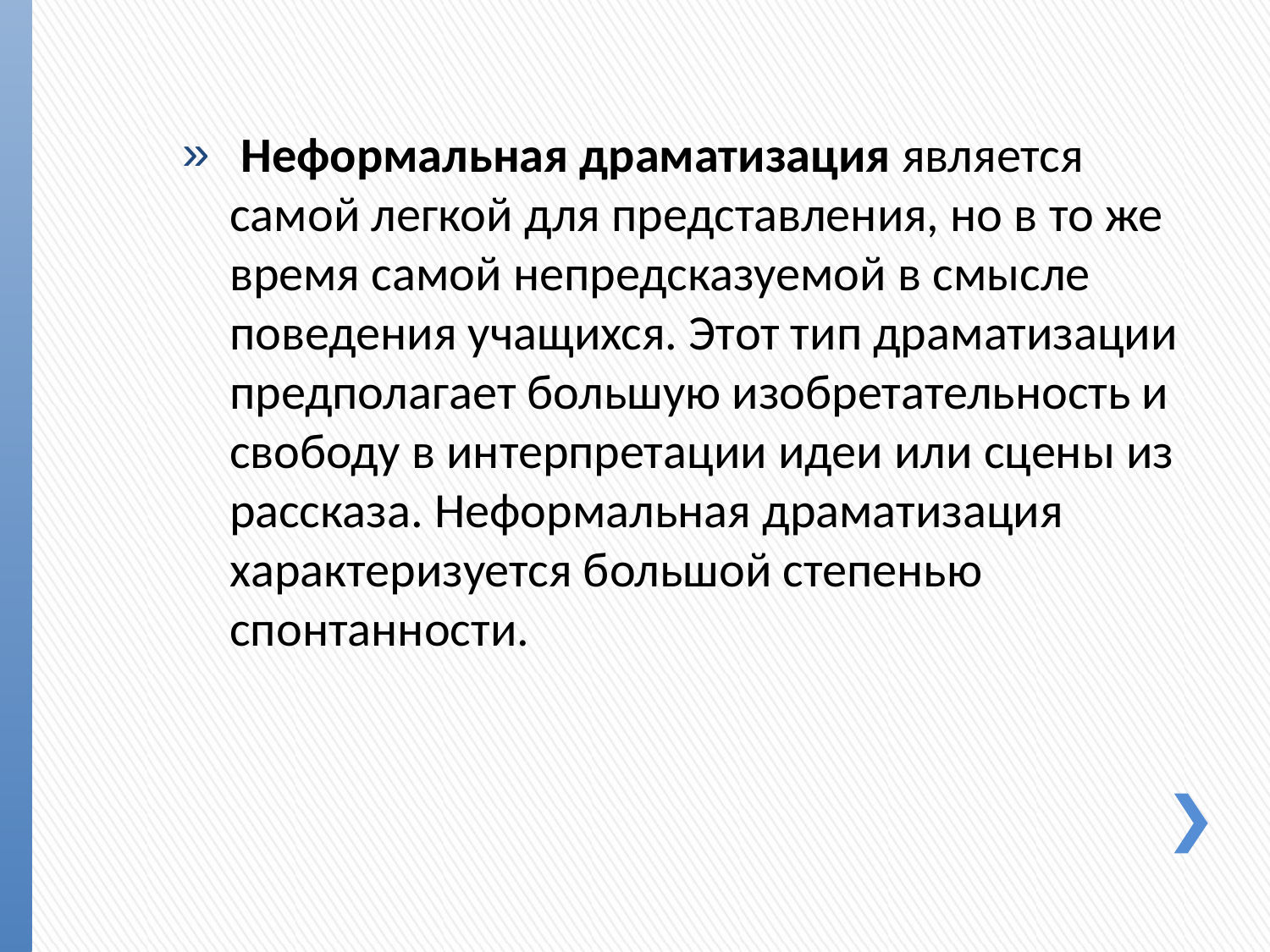

Неформальная драматизация является самой легкой для представления, но в то же время самой непредсказуемой в смысле поведения учащихся. Этот тип драматизации предполагает большую изобретательность и свободу в интерпретации идеи или сцены из рассказа. Неформальная драматизация характеризуется большой степенью спонтанности.
#